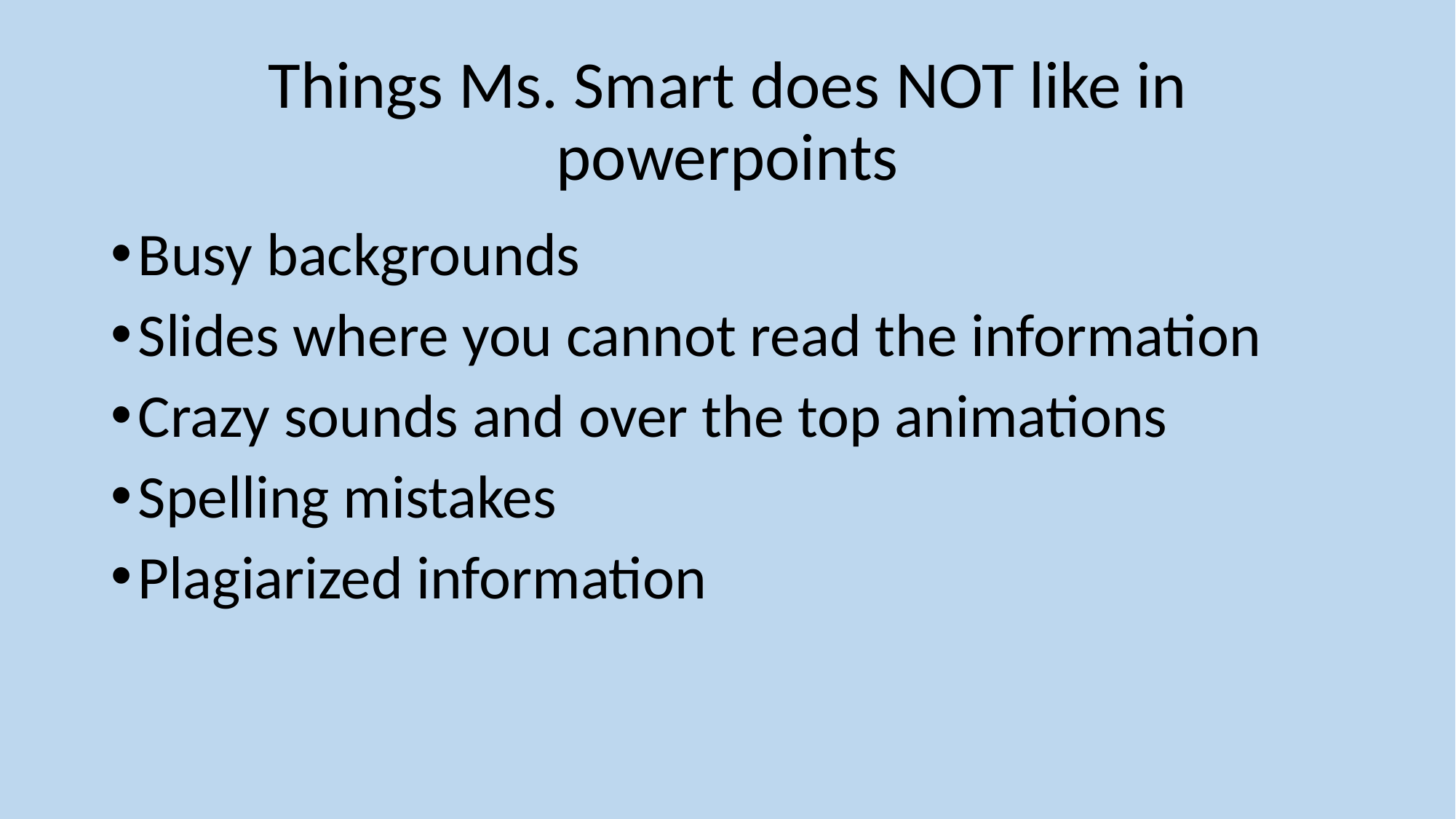

# Things Ms. Smart does NOT like in powerpoints
Busy backgrounds
Slides where you cannot read the information
Crazy sounds and over the top animations
Spelling mistakes
Plagiarized information